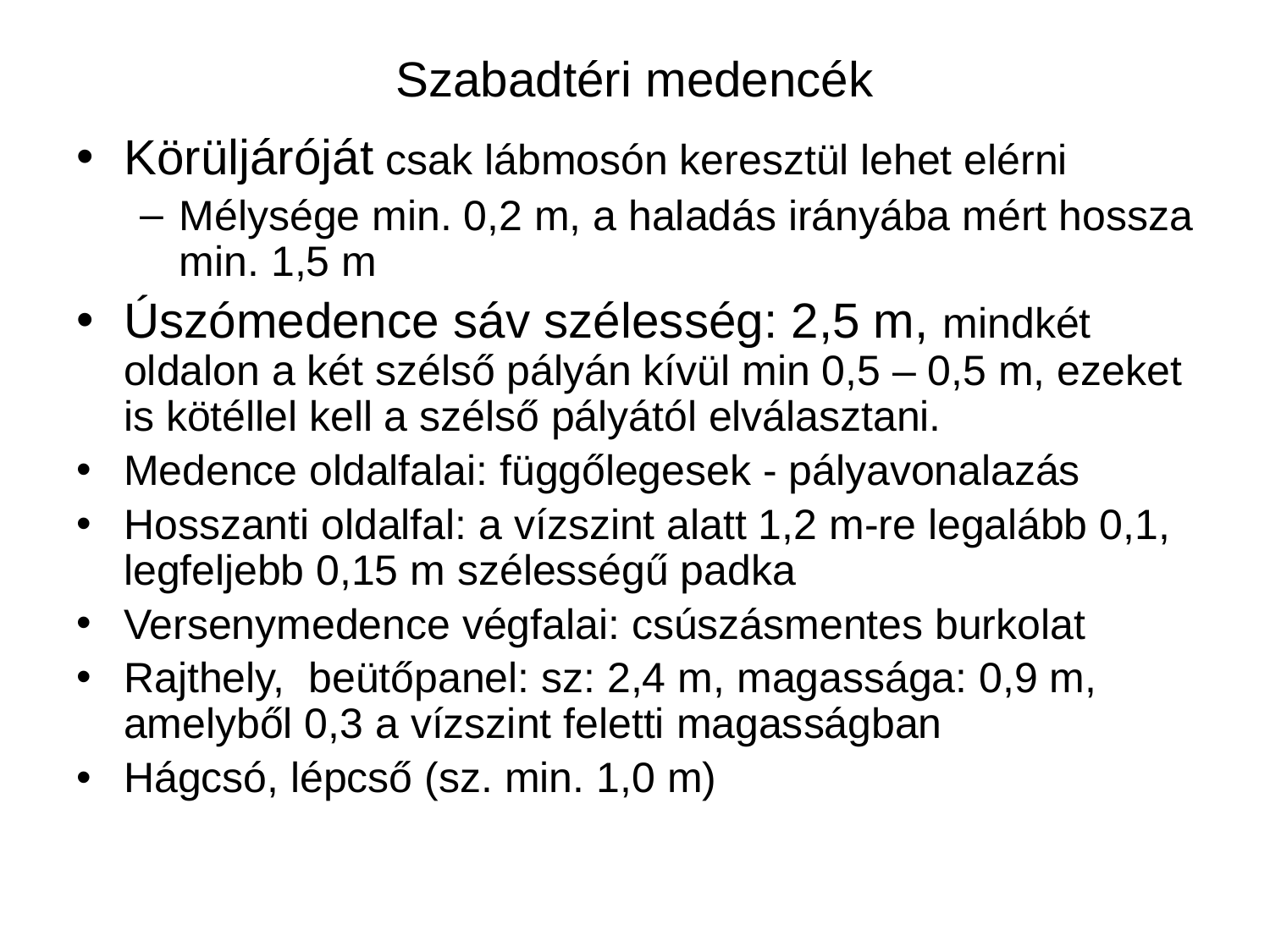

# Szabadtéri medencék
Körüljáróját csak lábmosón keresztül lehet elérni
Mélysége min. 0,2 m, a haladás irányába mért hossza min. 1,5 m
Úszómedence sáv szélesség: 2,5 m, mindkét oldalon a két szélső pályán kívül min 0,5 – 0,5 m, ezeket is kötéllel kell a szélső pályától elválasztani.
Medence oldalfalai: függőlegesek - pályavonalazás
Hosszanti oldalfal: a vízszint alatt 1,2 m-re legalább 0,1, legfeljebb 0,15 m szélességű padka
Versenymedence végfalai: csúszásmentes burkolat
Rajthely,  beütőpanel: sz: 2,4 m, magassága: 0,9 m, amelyből 0,3 a vízszint feletti magasságban
Hágcsó, lépcső (sz. min. 1,0 m)